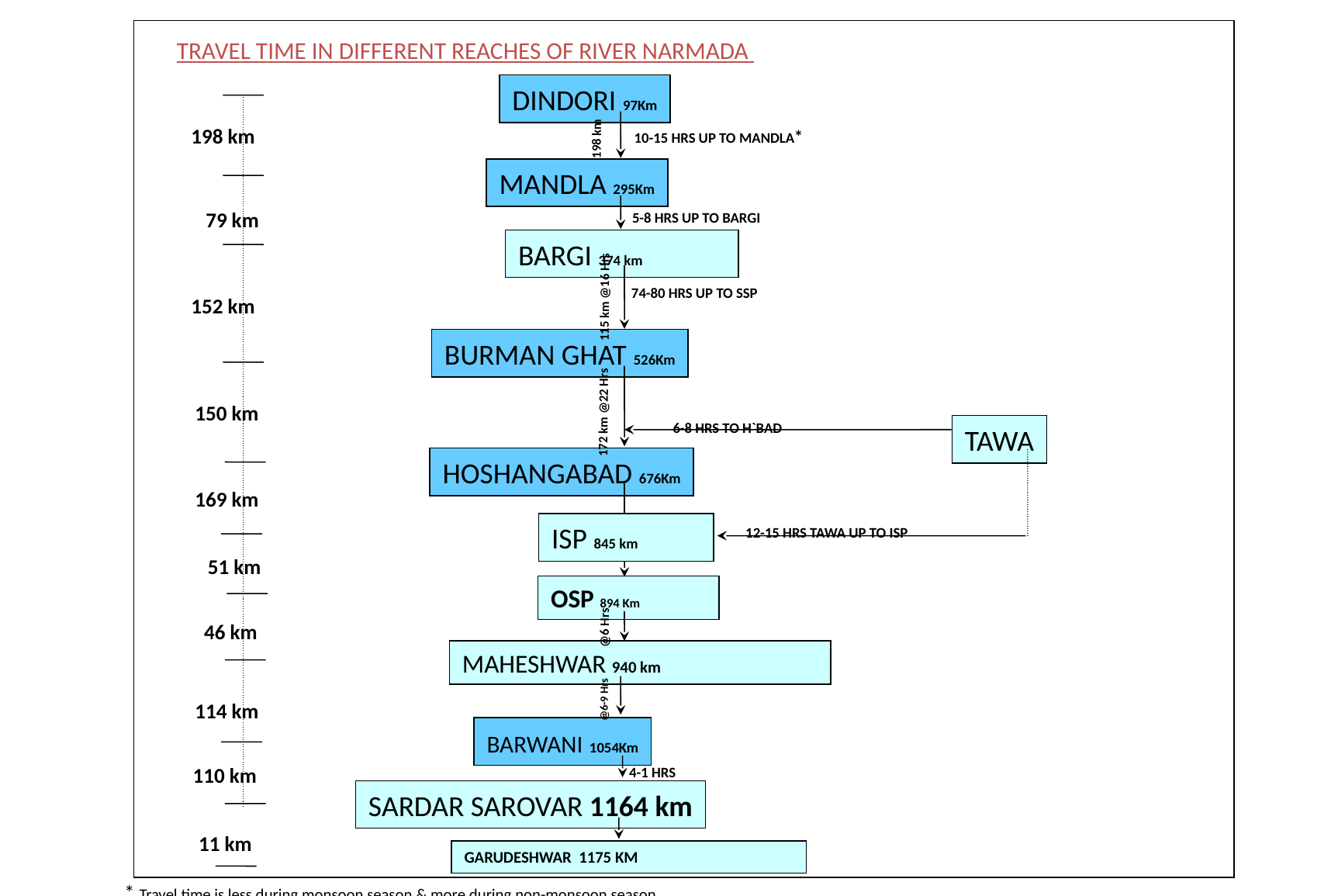

TRAVEL TIME IN DIFFERENT REACHES OF RIVER NARMADA
DINDORI 97Km

198 km
10-15 HRS UP TO MANDLA*
198 km
MANDLA 295Km

79 km
5-8 HRS UP TO BARGI
BARGI 374 km

74-80 HRS UP TO SSP
115 km @16 Hrs
152 km
BURMAN GHAT 526Km

150 km
172 km @22 Hrs
6-8 HRS TO H`BAD
TAWA

HOSHANGABAD 676Km

169 km

ISP 845 km
12-15 HRS TAWA UP TO ISP

51 km
OSP 894 Km

46 km
@6 Hrs
MAHESHWAR 940 km

@6-9 Hrs
114 km
BARWANI 1054Km

110 km
4-1 HRS
SARDAR SAROVAR 1164 km

11 km
GARUDESHWAR  1175 KM

* Travel time is less during monsoon season & more during non-monsoon season